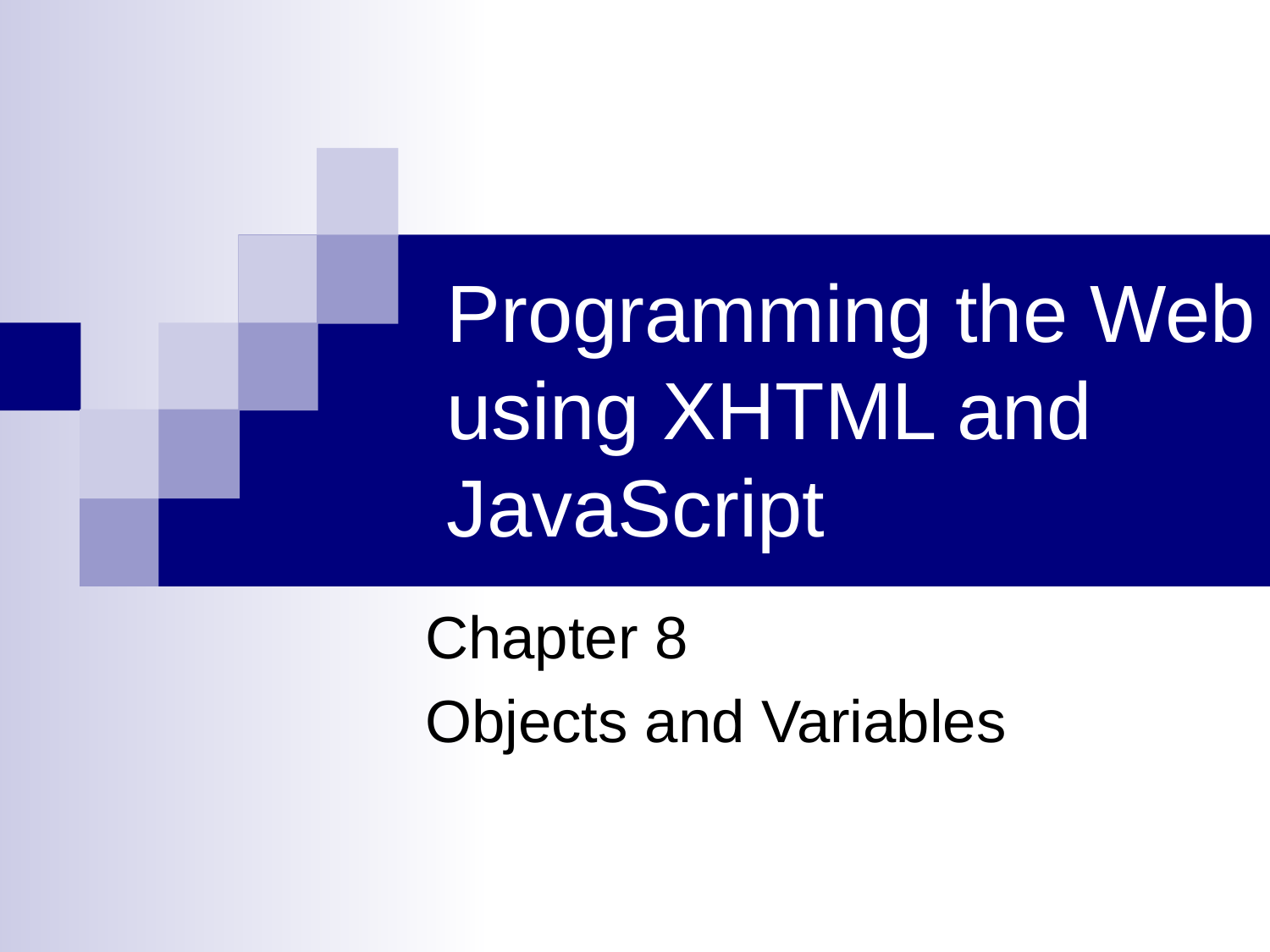

# Programming the Web using XHTML and JavaScript
Chapter 8
Objects and Variables